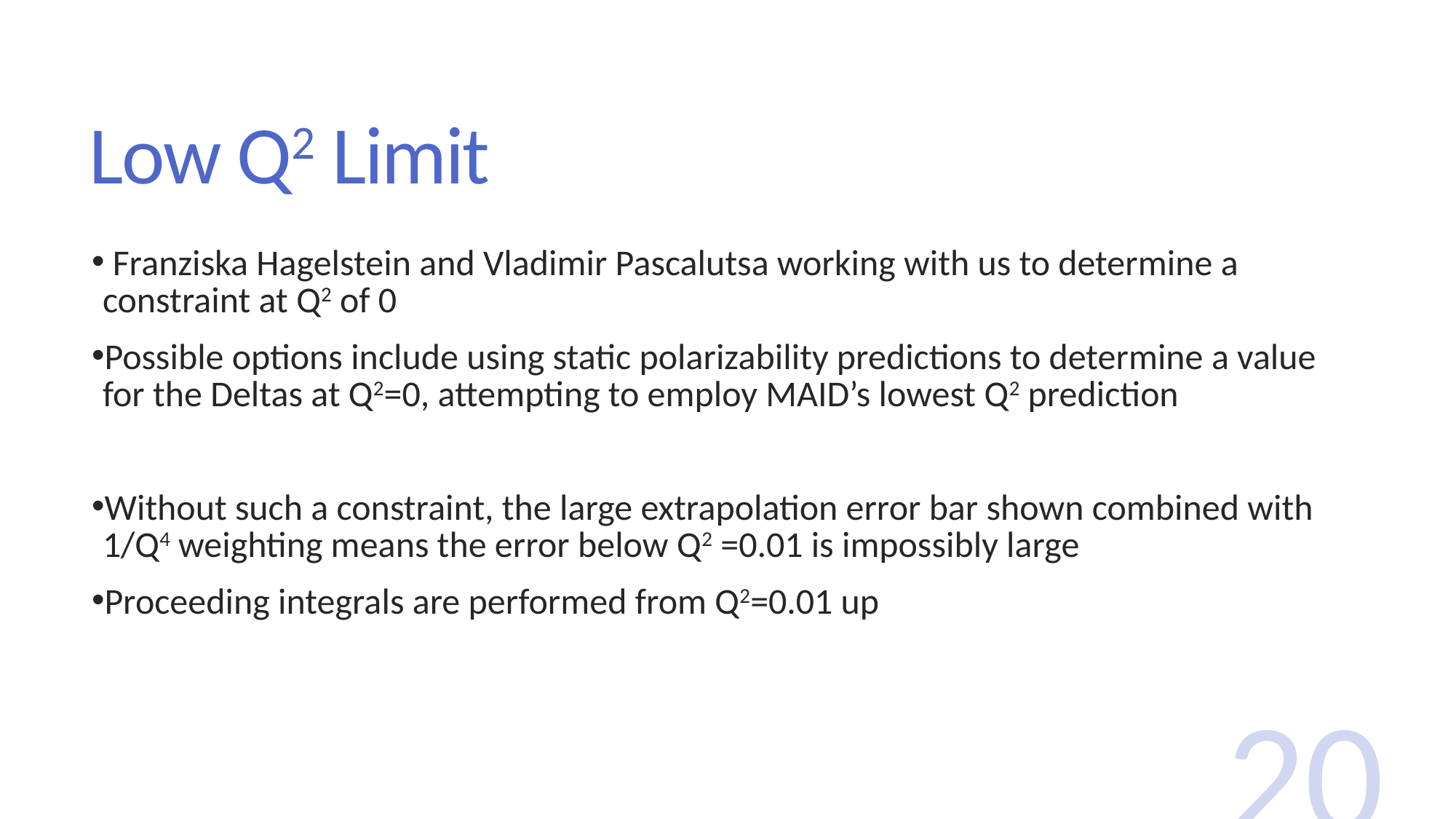

# Low Q2 Limit
 Franziska Hagelstein and Vladimir Pascalutsa working with us to determine a constraint at Q2 of 0
Possible options include using static polarizability predictions to determine a value for the Deltas at Q2=0, attempting to employ MAID’s lowest Q2 prediction

Without such a constraint, the large extrapolation error bar shown combined with 1/Q4 weighting means the error below Q2 =0.01 is impossibly large
Proceeding integrals are performed from Q2=0.01 up
20